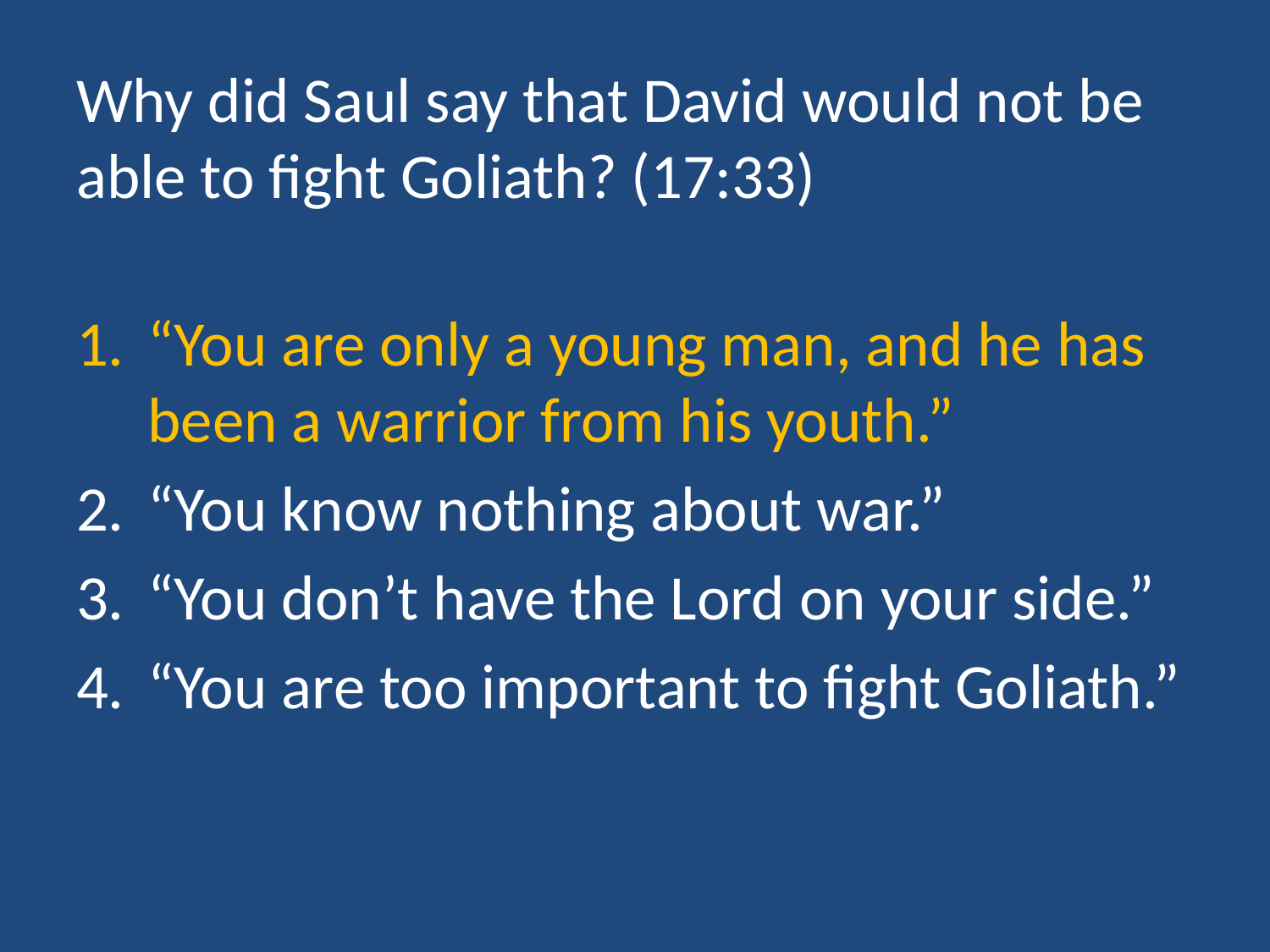

# Why did Saul say that David would not be able to fight Goliath? (17:33)
“You are only a young man, and he has been a warrior from his youth.”
“You know nothing about war.”
“You don’t have the Lord on your side.”
“You are too important to fight Goliath.”